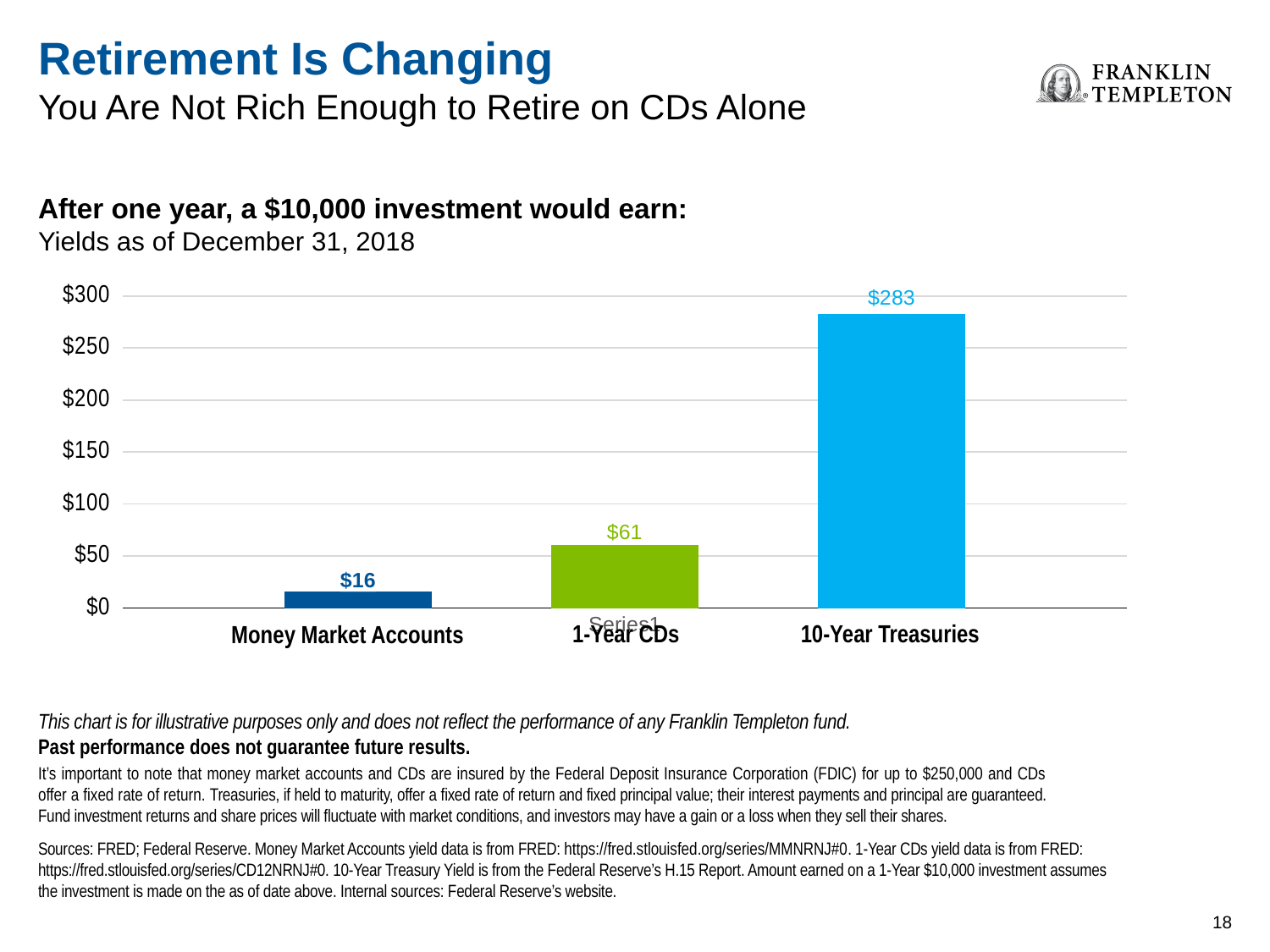

# Retirement Is Changing
You Are Not Rich Enough to Retire on CDs Alone
After one year, a $10,000 investment would earn:
Yields as of December 31, 2018

### Chart

| Category | Series 1 | Series 2 | Series 3 |
|---|---|---|---|
|  | 16.0 | 61.0 | 283.0 |
1-Year CDs
10-Year Treasuries
Money Market Accounts
This chart is for illustrative purposes only and does not reflect the performance of any Franklin Templeton fund.
Past performance does not guarantee future results.
It’s important to note that money market accounts and CDs are insured by the Federal Deposit Insurance Corporation (FDIC) for up to $250,000 and CDs offer a fixed rate of return. Treasuries, if held to maturity, offer a fixed rate of return and fixed principal value; their interest payments and principal are guaranteed. Fund investment returns and share prices will fluctuate with market conditions, and investors may have a gain or a loss when they sell their shares.
Sources: FRED; Federal Reserve. Money Market Accounts yield data is from FRED: https://fred.stlouisfed.org/series/MMNRNJ#0. 1-Year CDs yield data is from FRED: https://fred.stlouisfed.org/series/CD12NRNJ#0. 10-Year Treasury Yield is from the Federal Reserve’s H.15 Report. Amount earned on a 1-Year $10,000 investment assumes
the investment is made on the as of date above. Internal sources: Federal Reserve’s website.
18